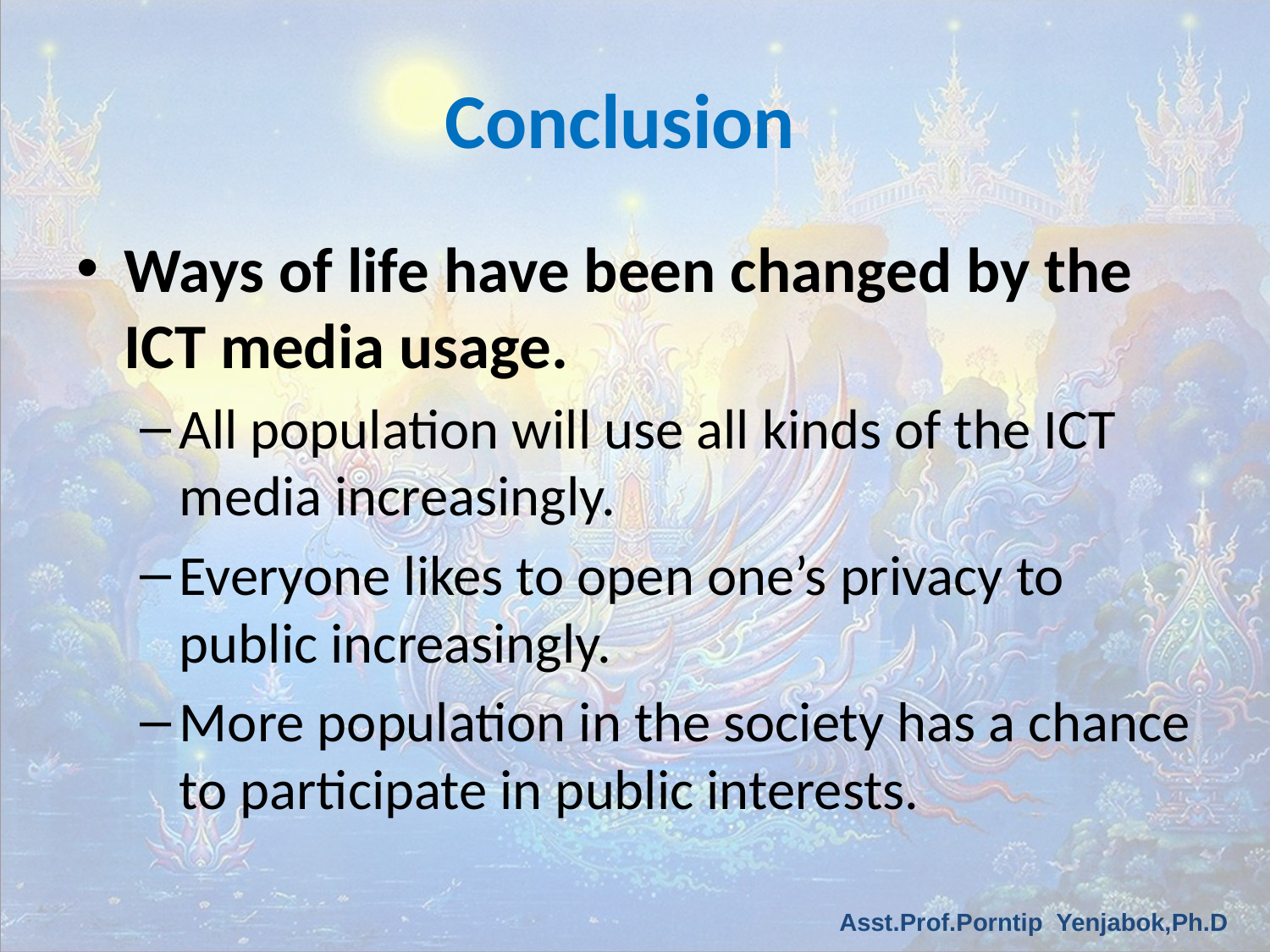

# Conclusion
Ways of life have been changed by the ICT media usage.
All population will use all kinds of the ICT media increasingly.
Everyone likes to open one’s privacy to public increasingly.
More population in the society has a chance to participate in public interests.
Asst.Prof.Porntip  Yenjabok,Ph.D